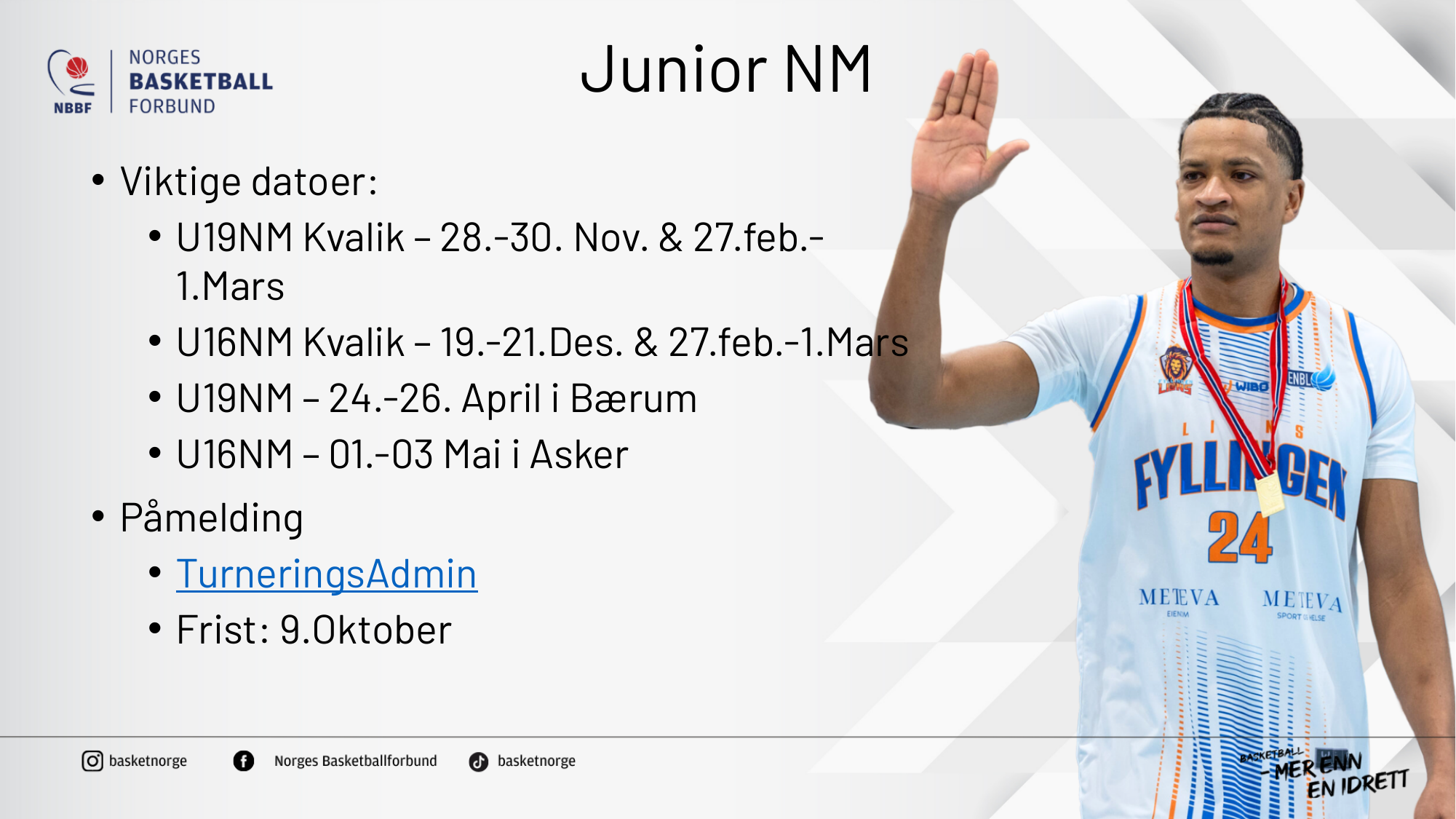

# Junior NM
Viktige datoer:
U19NM Kvalik – 28.-30. Nov. & 27.feb.-1.Mars
U16NM Kvalik – 19.-21.Des. & 27.feb.-1.Mars
U19NM – 24.-26. April i Bærum
U16NM – 01.-03 Mai i Asker
Påmelding
TurneringsAdmin
Frist: 9.Oktober